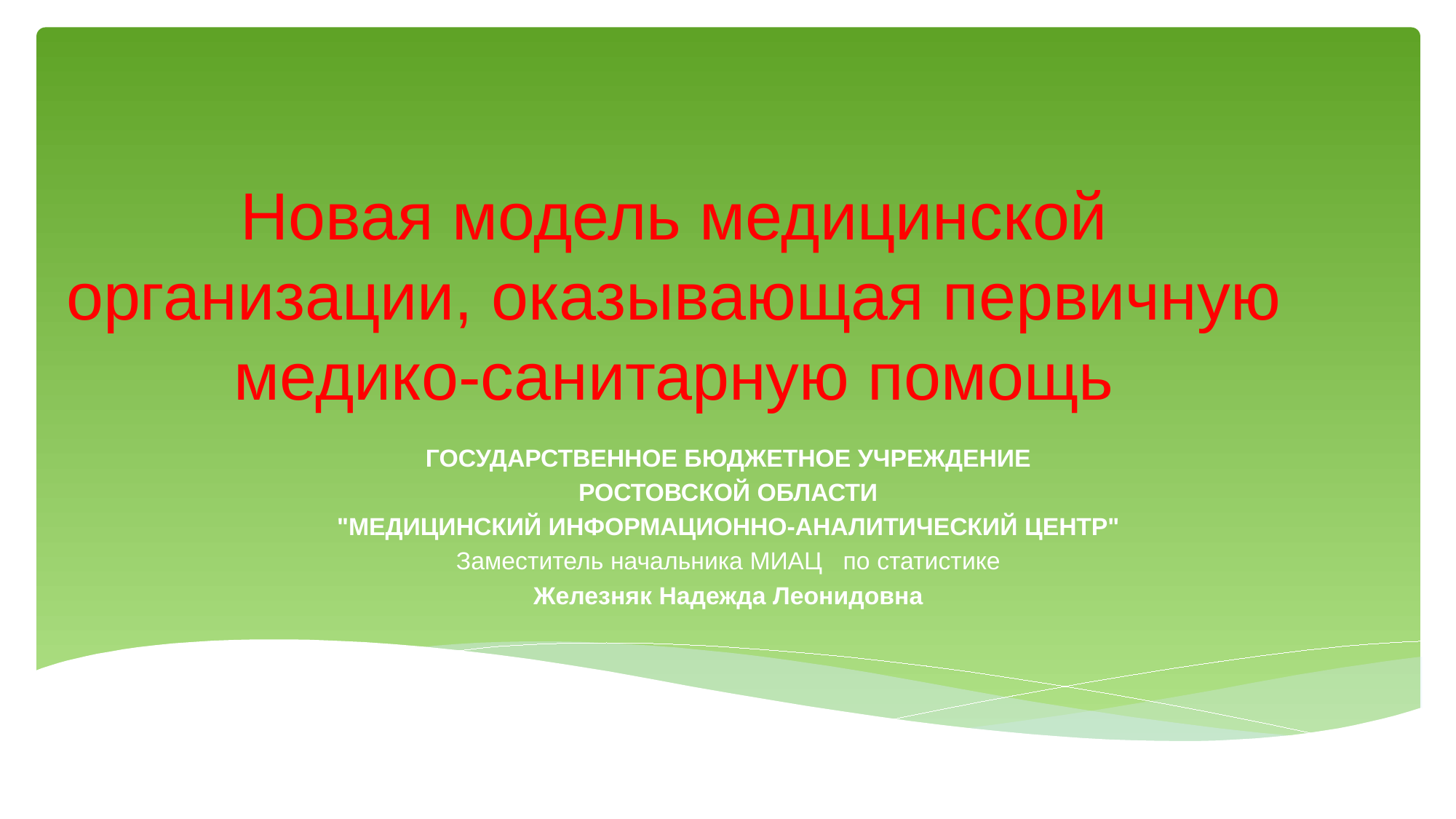

# Новая модель медицинской организации, оказывающая первичную медико-санитарную помощь
ГОСУДАРСТВЕННОЕ БЮДЖЕТНОЕ УЧРЕЖДЕНИЕ
РОСТОВСКОЙ ОБЛАСТИ
"МЕДИЦИНСКИЙ ИНФОРМАЦИОННО-АНАЛИТИЧЕСКИЙ ЦЕНТР"
Заместитель начальника МИАЦ   по статистике
Железняк Надежда Леонидовна